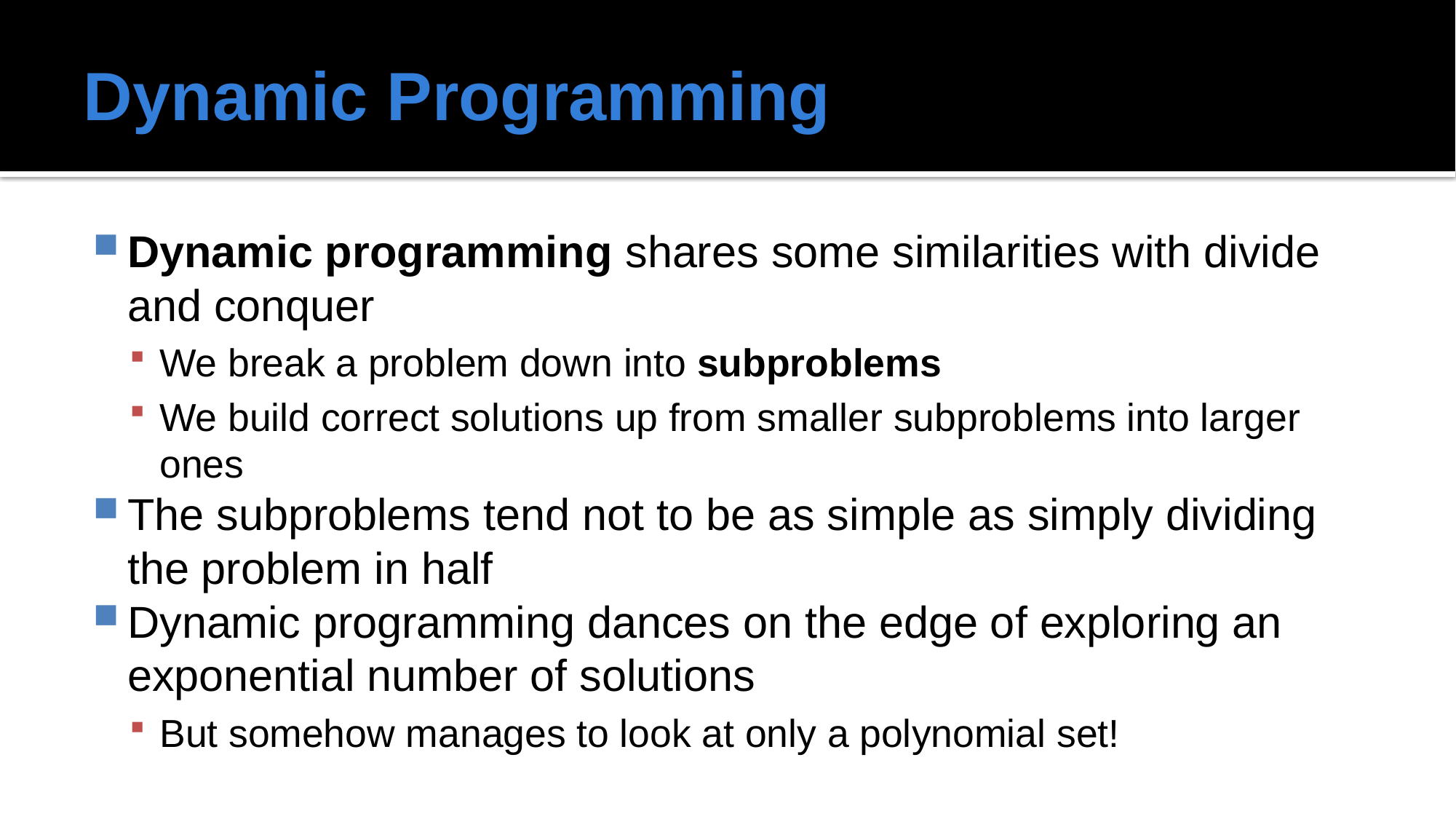

# Dynamic Programming
Dynamic programming shares some similarities with divide and conquer
We break a problem down into subproblems
We build correct solutions up from smaller subproblems into larger ones
The subproblems tend not to be as simple as simply dividing the problem in half
Dynamic programming dances on the edge of exploring an exponential number of solutions
But somehow manages to look at only a polynomial set!